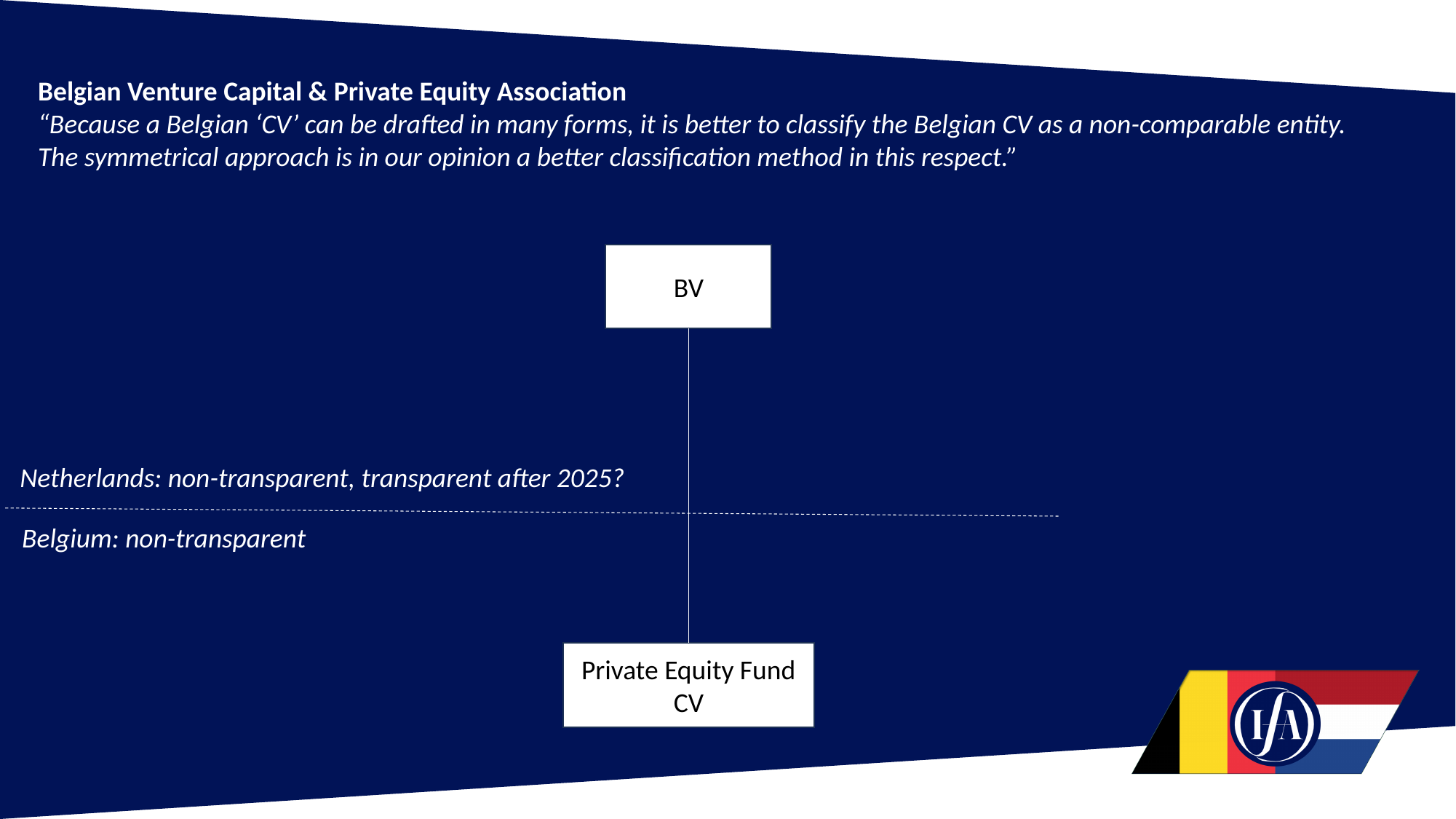

Belgian Venture Capital & Private Equity Association
“Because a Belgian ‘CV’ can be drafted in many forms, it is better to classify the Belgian CV as a non-comparable entity.
The symmetrical approach is in our opinion a better classification method in this respect.”

BV
Netherlands: non-transparent, transparent after 2025?
Belgium: non-transparent
Private Equity Fund
CV